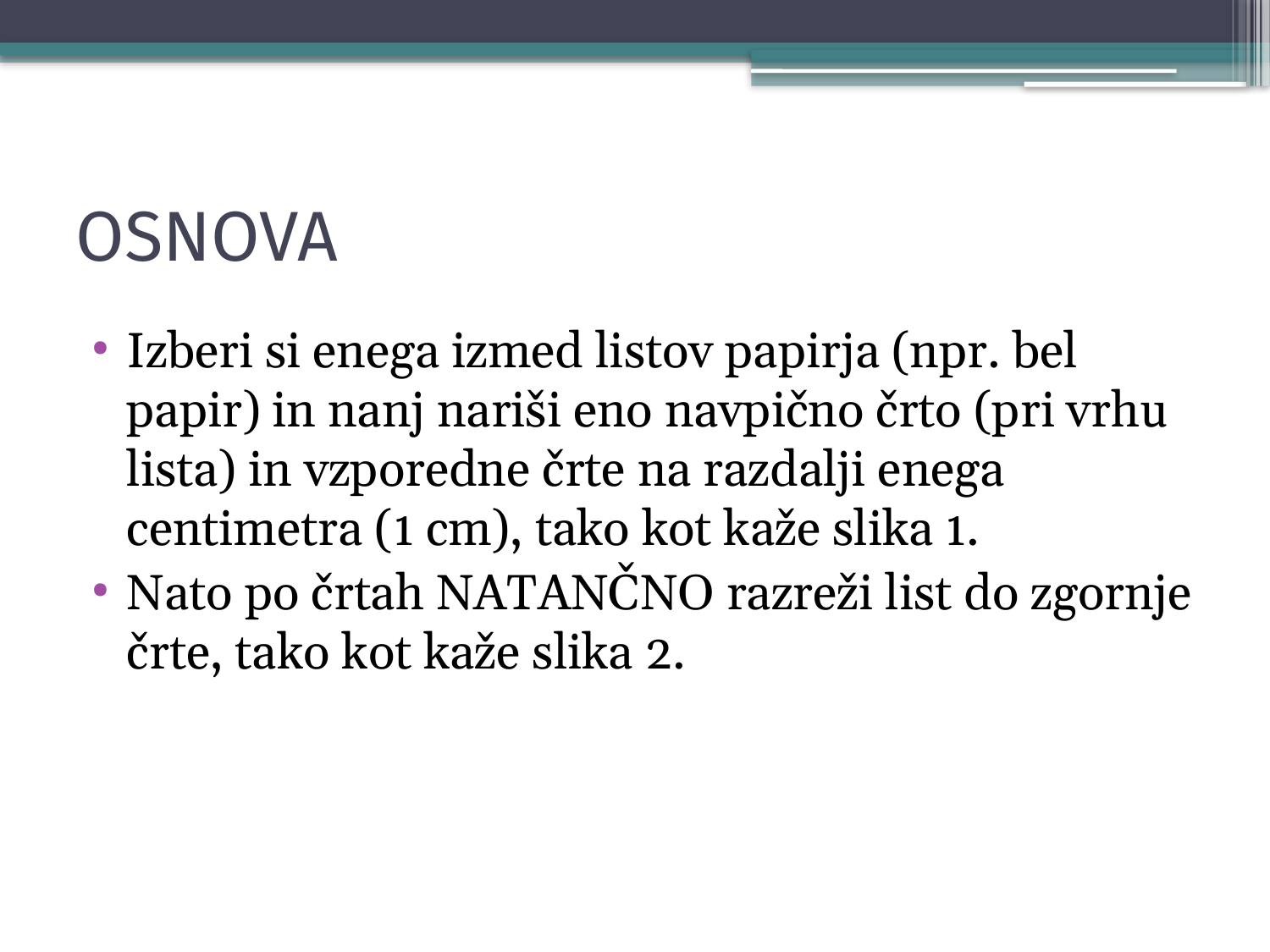

# OSNOVA
Izberi si enega izmed listov papirja (npr. bel papir) in nanj nariši eno navpično črto (pri vrhu lista) in vzporedne črte na razdalji enega centimetra (1 cm), tako kot kaže slika 1.
Nato po črtah NATANČNO razreži list do zgornje črte, tako kot kaže slika 2.